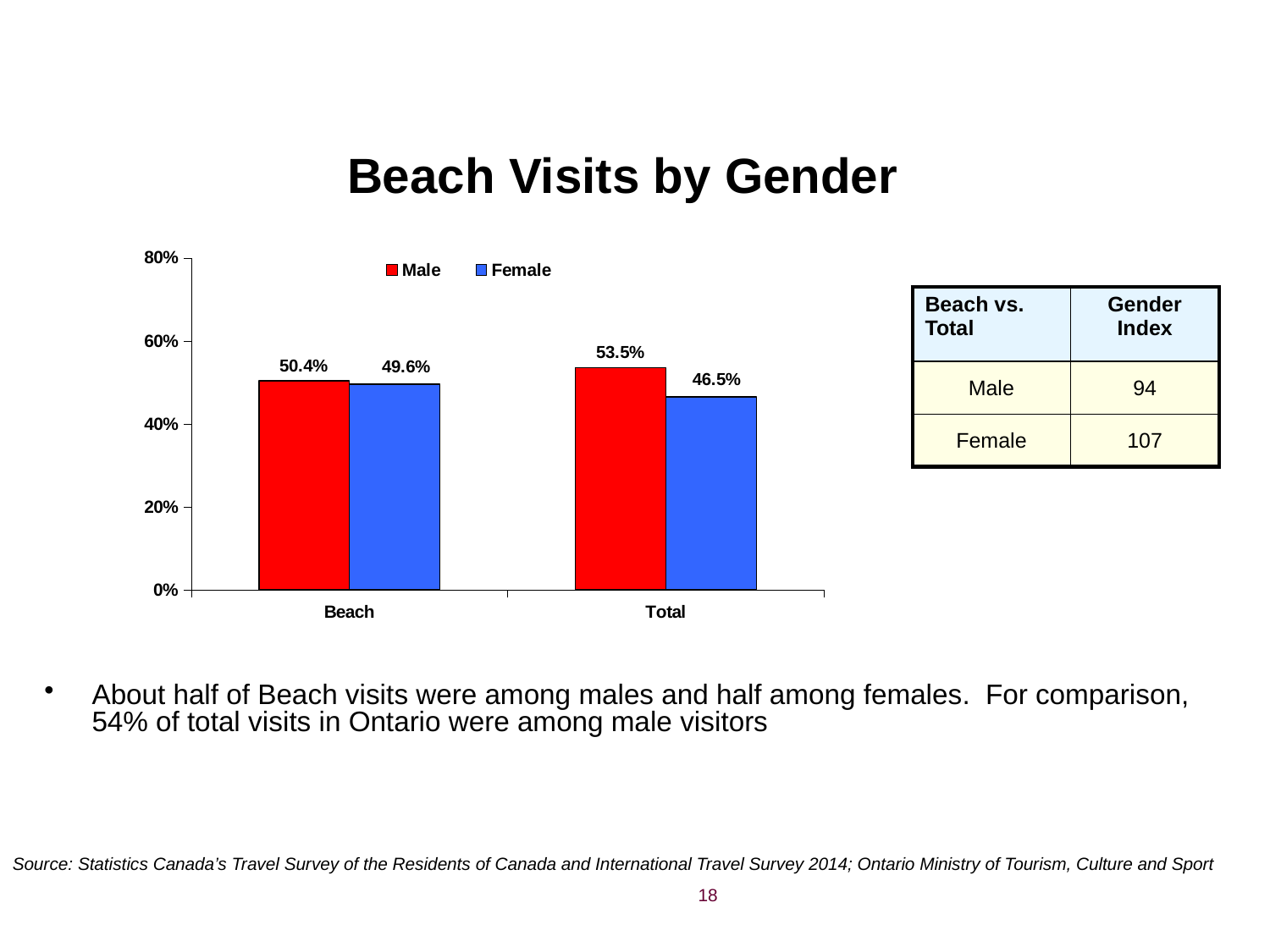

# Beach Visits by Gender

### Chart

| Category | Male | Female |
|---|---|---|
| Beach | 0.504009680622244 | 0.49599031937775595 |
| Total | 0.535381689015972 | 0.46461831098402784 |
| Beach vs. Total | Gender Index |
| --- | --- |
| Male | 94 |
| Female | 107 |
About half of Beach visits were among males and half among females.  For comparison, 54% of total visits in Ontario were among male visitors

Source: Statistics Canada’s Travel Survey of the Residents of Canada and International Travel Survey 2014; Ontario Ministry of Tourism, Culture and Sport
18